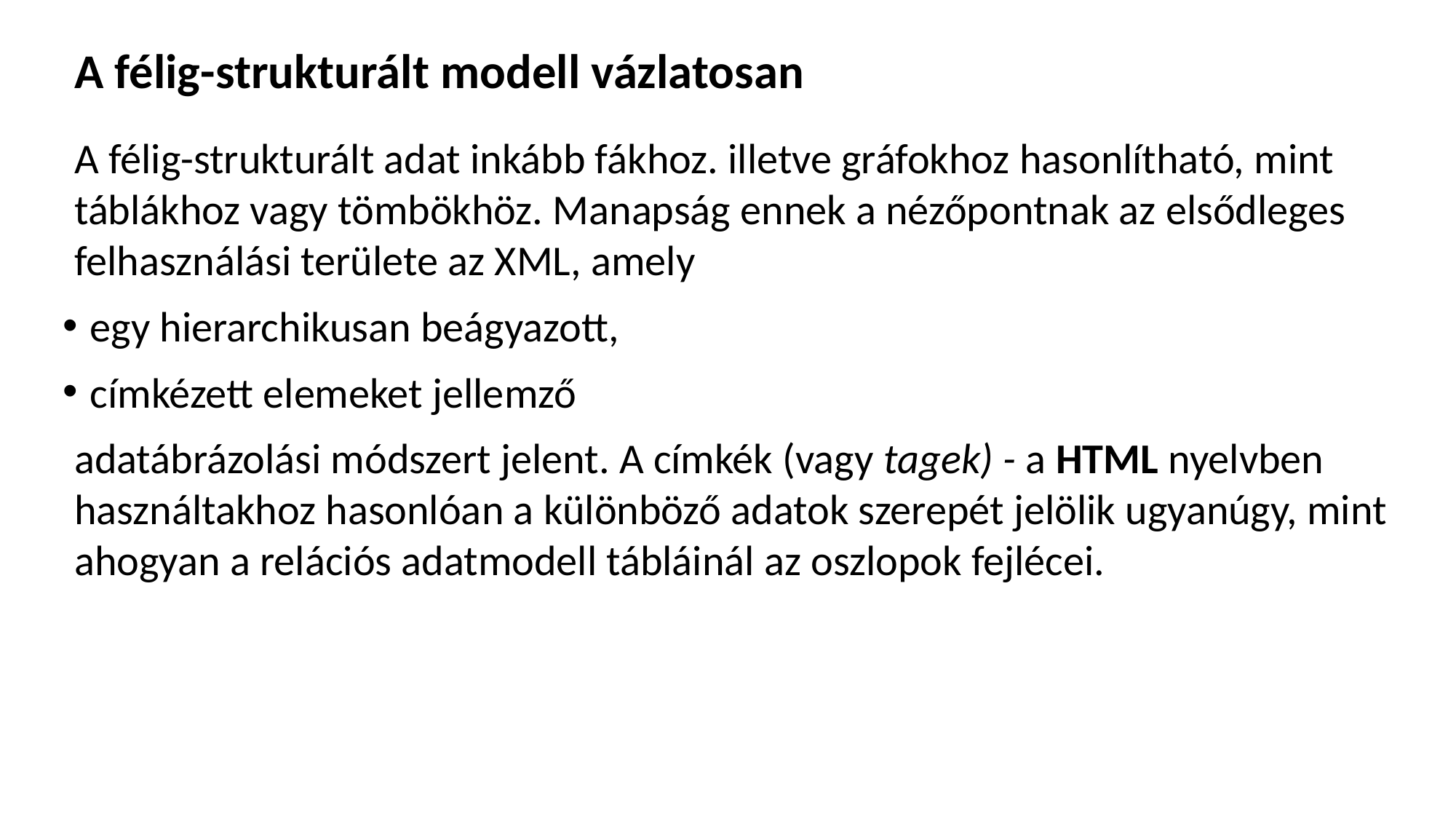

# A félig-strukturált modell vázlatosan
A félig-strukturált adat inkább fákhoz. illetve gráfokhoz hasonlítható, mint táblákhoz vagy tömbökhöz. Manapság ennek a nézőpontnak az elsődleges felhasználási területe az XML, amely
egy hierarchikusan beágyazott,
címkézett elemeket jellemző
adatábrázolási módszert jelent. A címkék (vagy tagek) - a HTML nyelvben használtakhoz hasonlóan a különböző adatok szerepét jelölik ugyanúgy, mint ahogyan a relációs adatmodell tábláinál az oszlopok fejlécei.